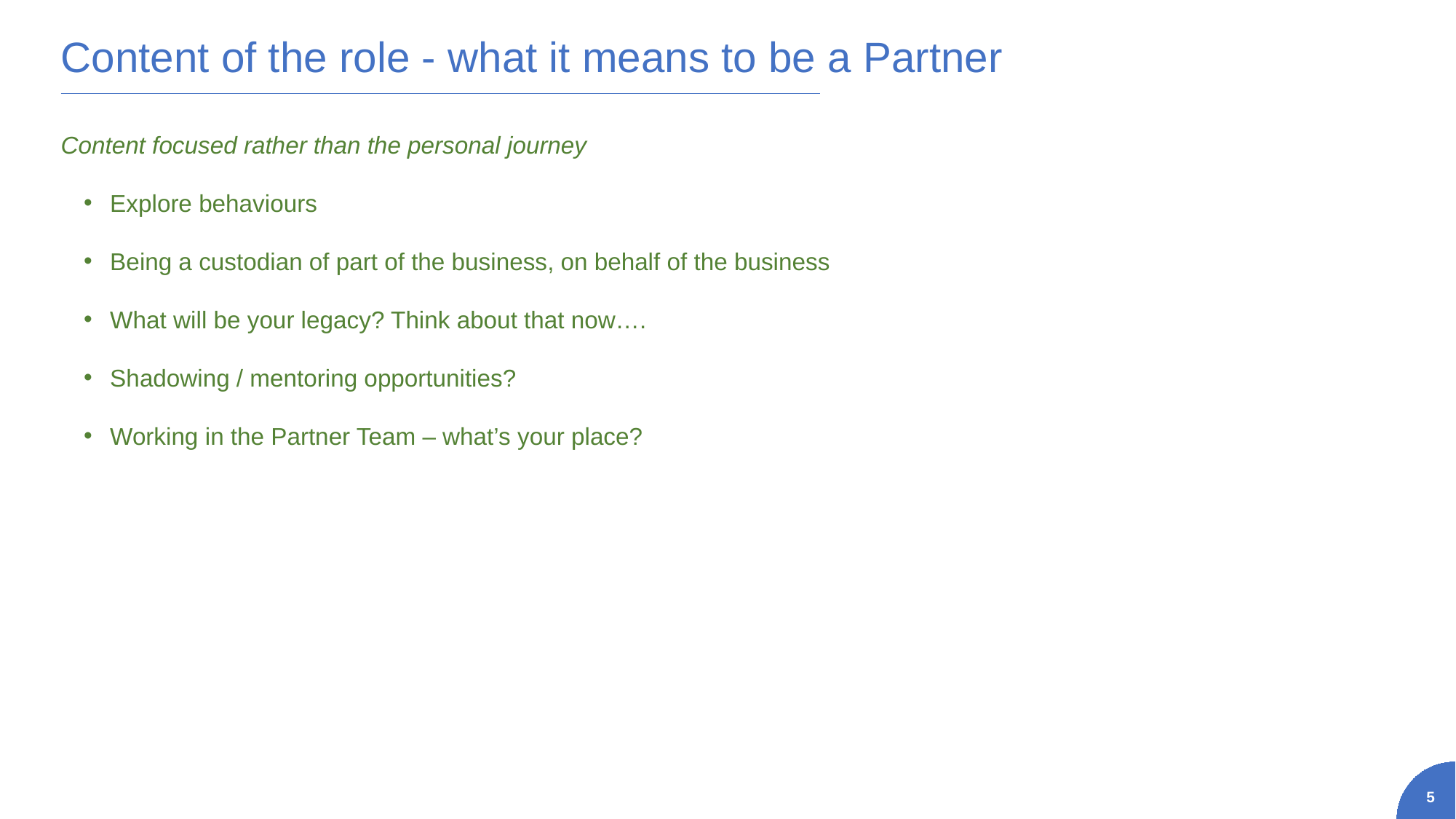

# Content of the role - what it means to be a Partner
Content focused rather than the personal journey

Explore behaviours

Being a custodian of part of the business, on behalf of the business

What will be your legacy? Think about that now….

Shadowing / mentoring opportunities?

Working in the Partner Team – what’s your place?